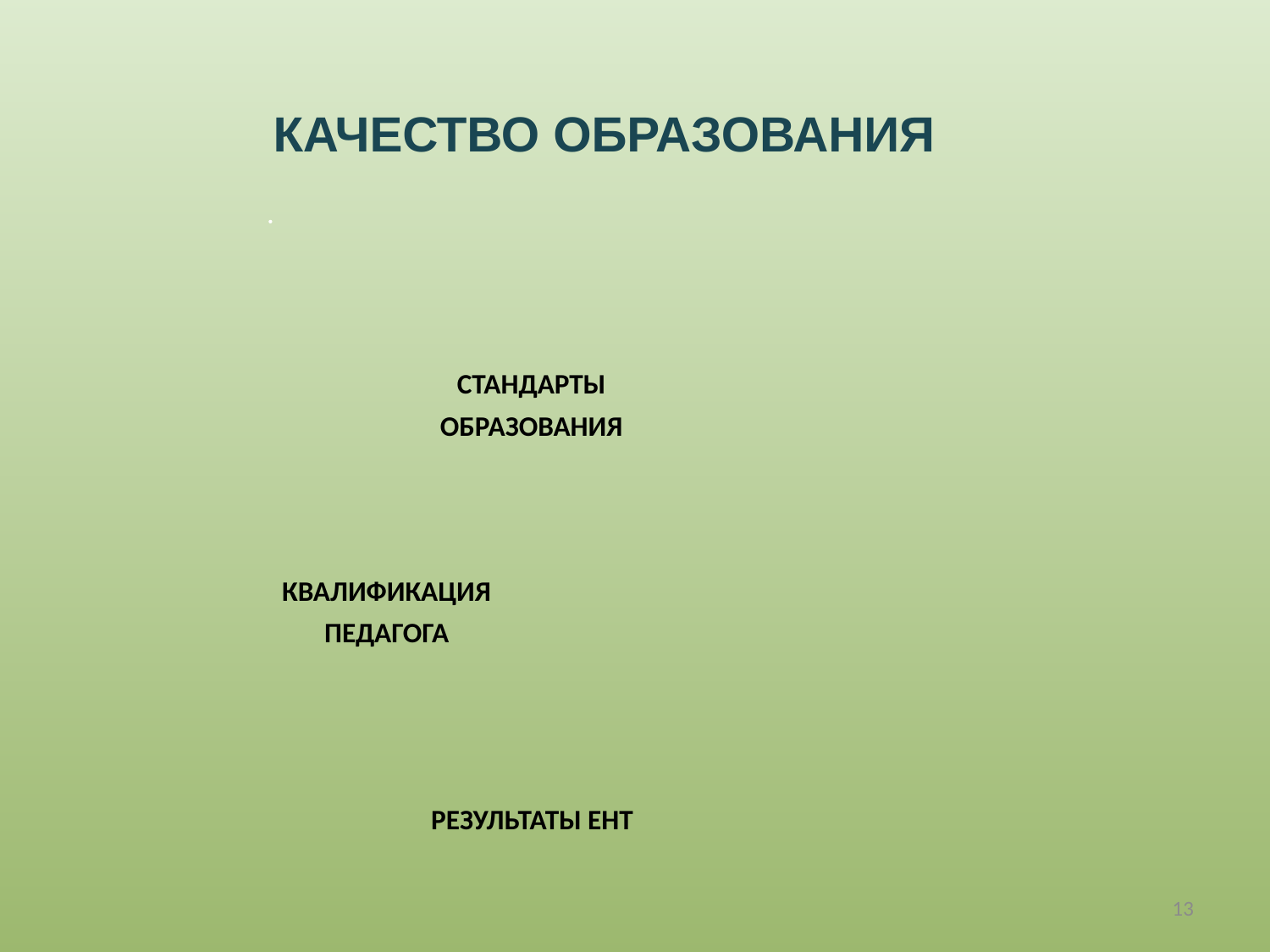

КАЧЕСТВО ОБРАЗОВАНИЯ
СТАНДАРТЫ ОБРАЗОВАНИЯ
КВАЛИФИКАЦИЯ ПЕДАГОГА
РЕЗУЛЬТАТЫ ЕНТ
13